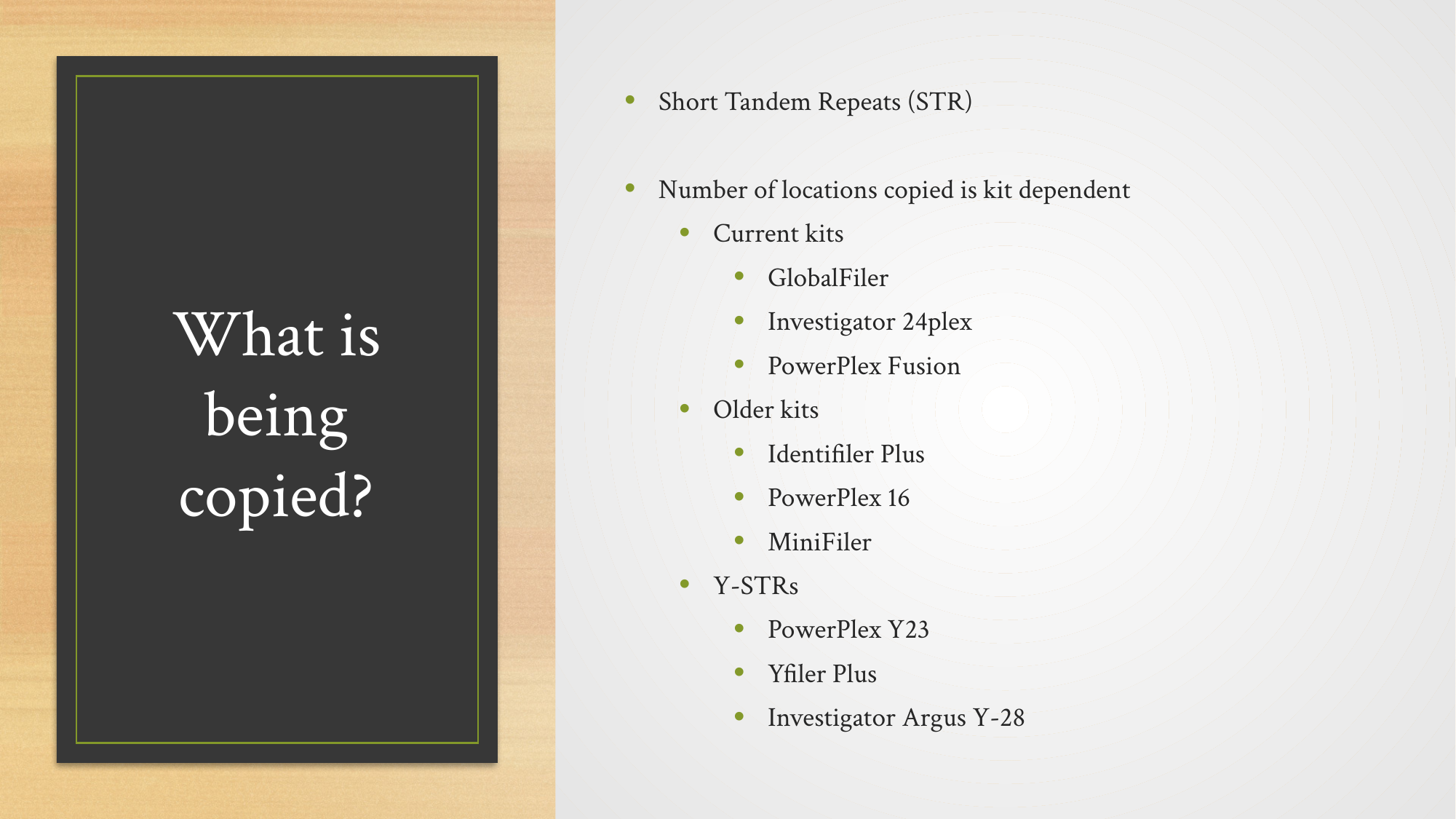

Short Tandem Repeats (STR)

Number of locations copied is kit dependent
Current kits
GlobalFiler
Investigator 24plex
PowerPlex Fusion
Older kits
Identifiler Plus
PowerPlex 16
MiniFiler
Y-STRs
PowerPlex Y23
Yfiler Plus
Investigator Argus Y-28

# What is being copied?